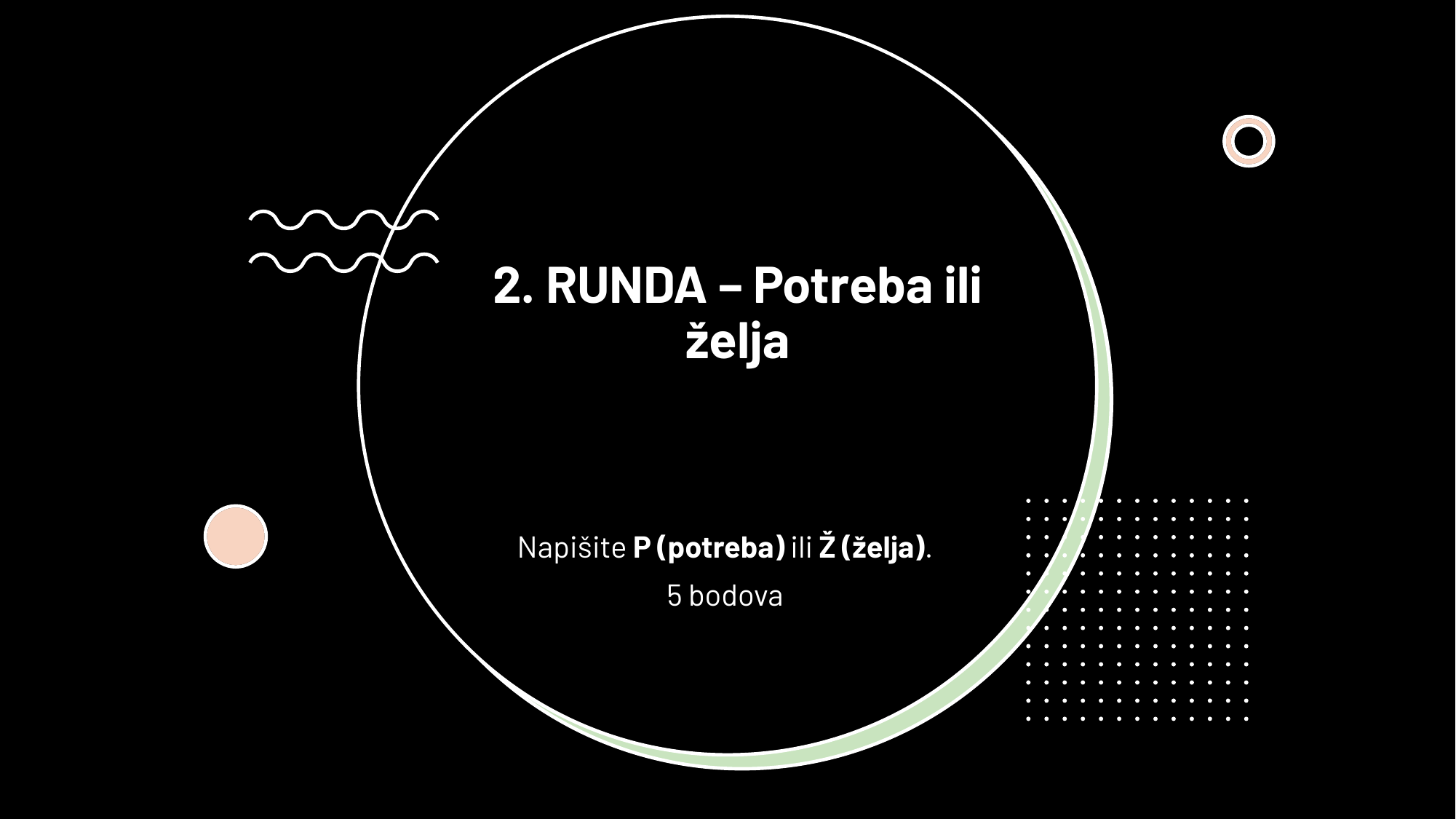

# 2. RUNDA – Potreba ili želja

Napišite P (potreba) ili Ž (želja).
5 bodova